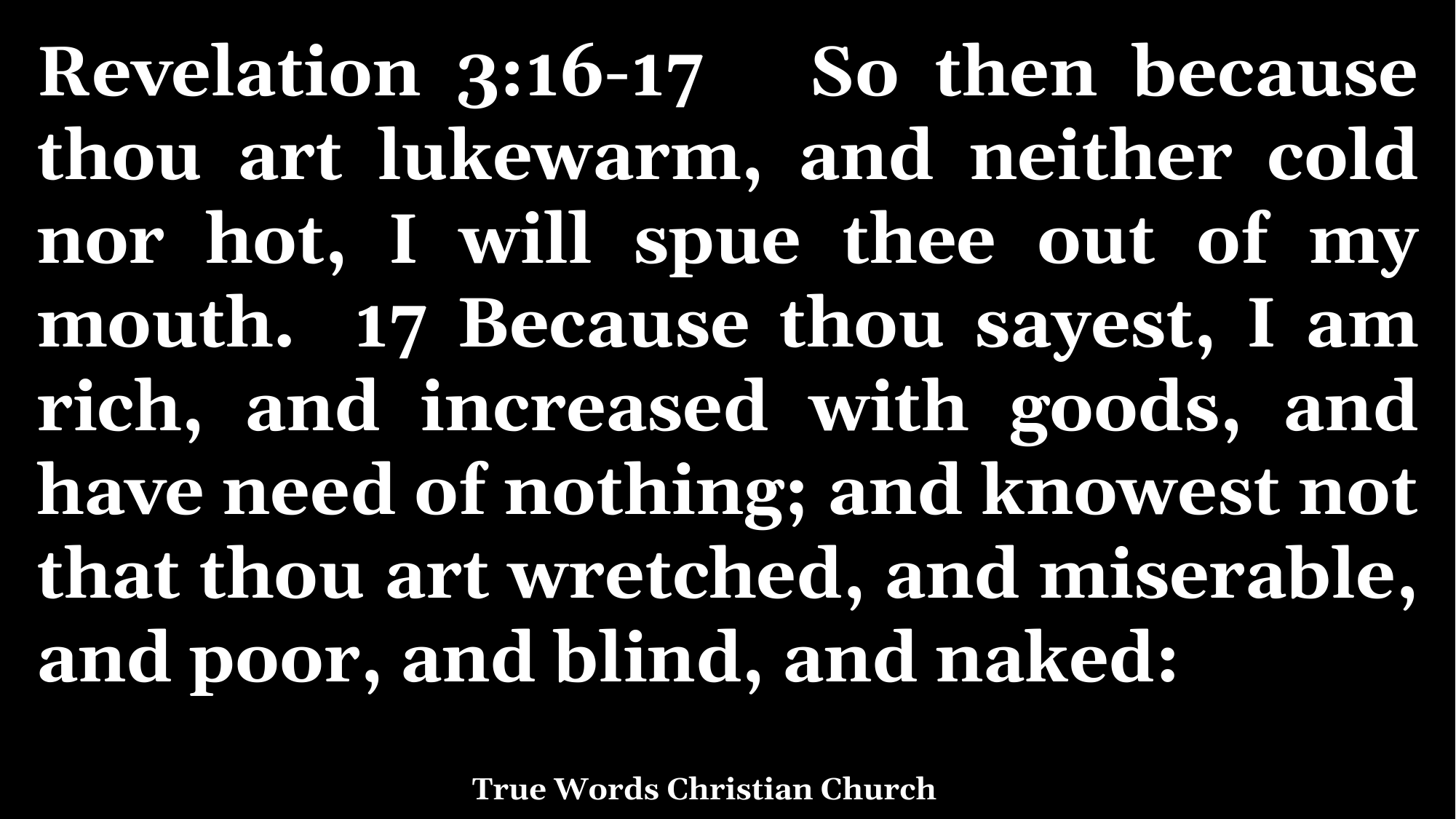

Revelation 3:16-17   So then because thou art lukewarm, and neither cold nor hot, I will spue thee out of my mouth.  17 Because thou sayest, I am rich, and increased with goods, and have need of nothing; and knowest not that thou art wretched, and miserable, and poor, and blind, and naked:

True Words Christian Church